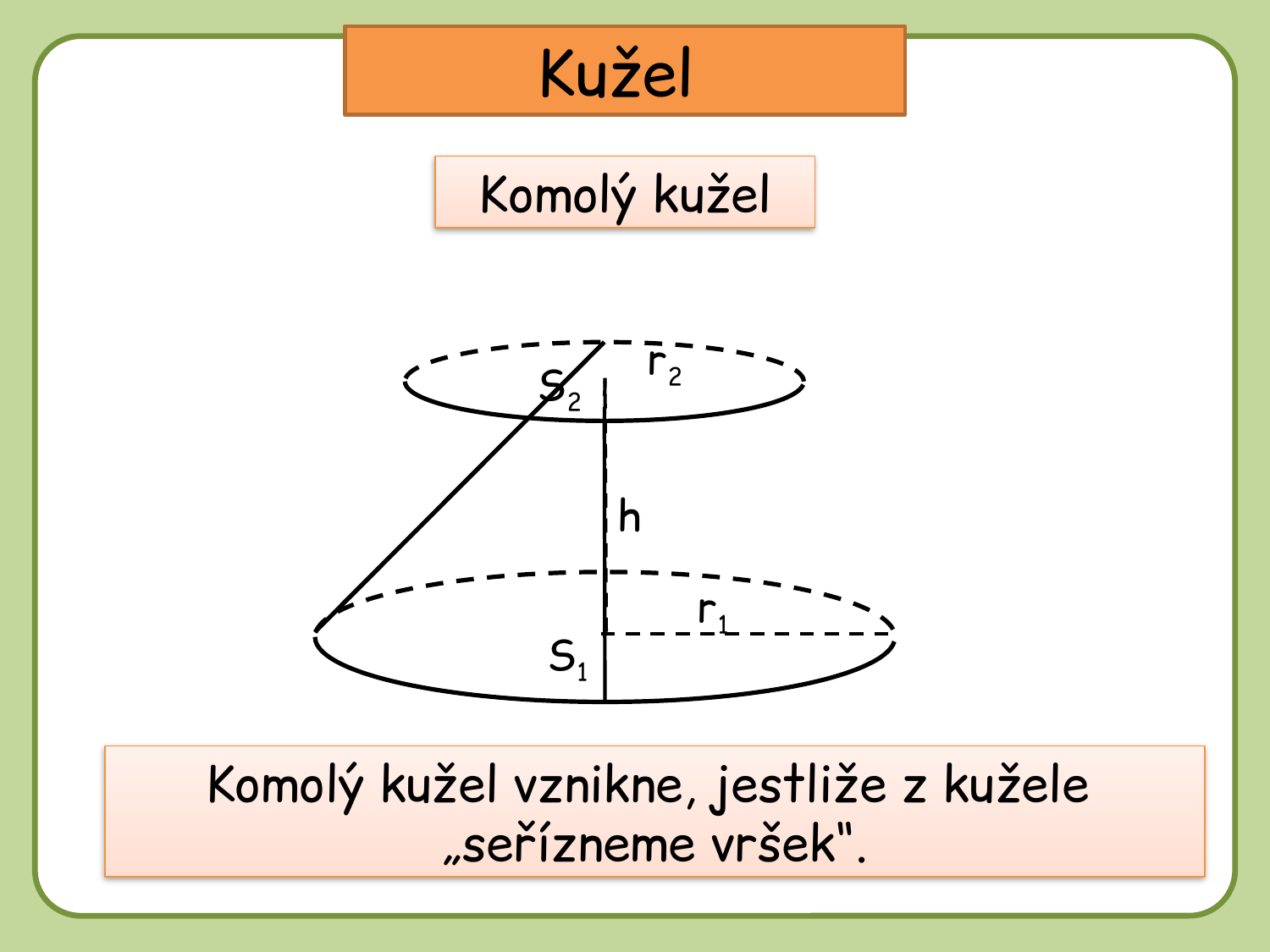

Kužel

Komolý kužel
r2

S2
h

r1
S1
Komolý kužel vznikne, jestliže z kužele  „seřízneme vršek“.